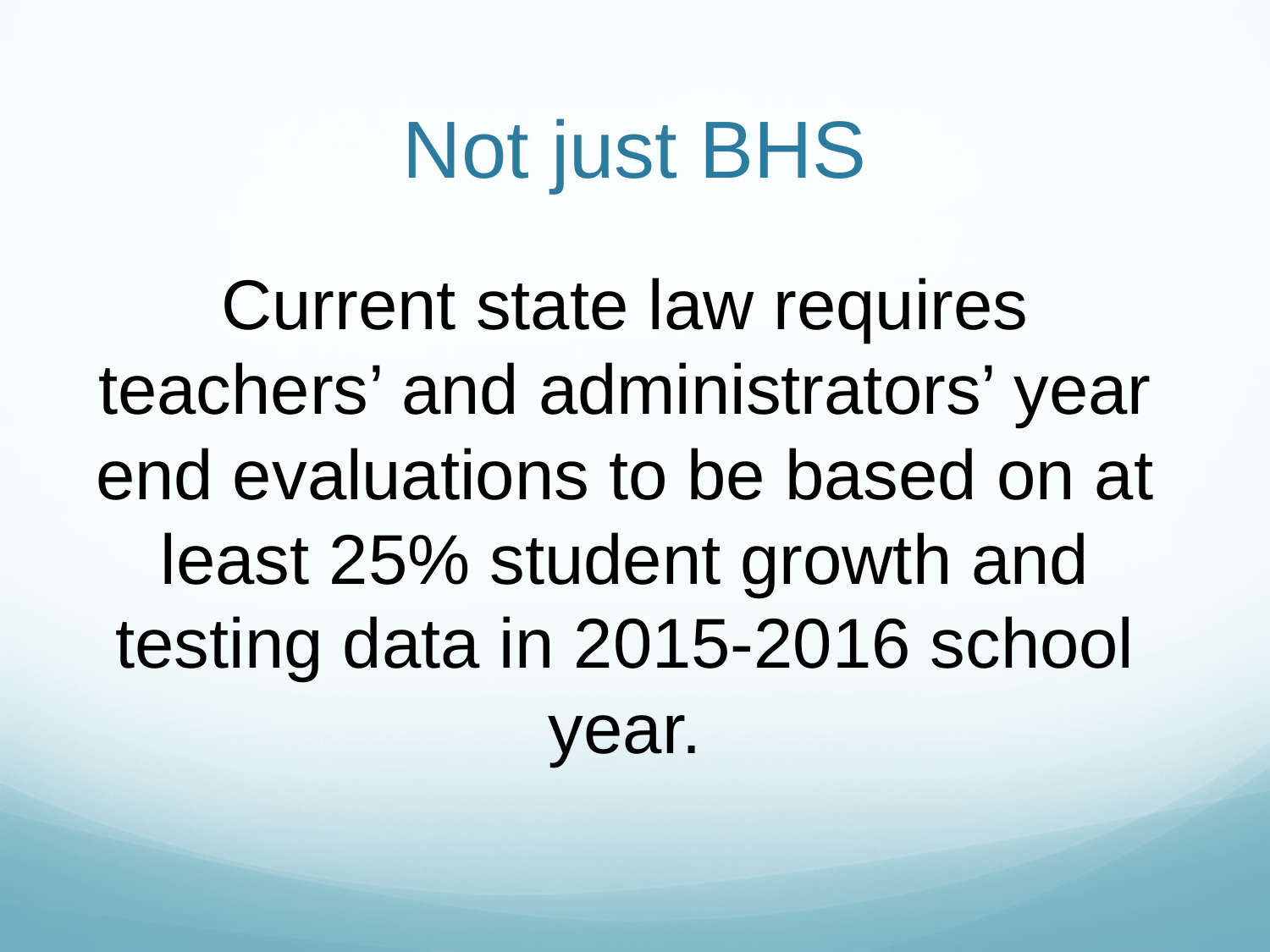

# Not just BHS
Current state law requires teachers’ and administrators’ year end evaluations to be based on at least 25% student growth and testing data in 2015-2016 school year.